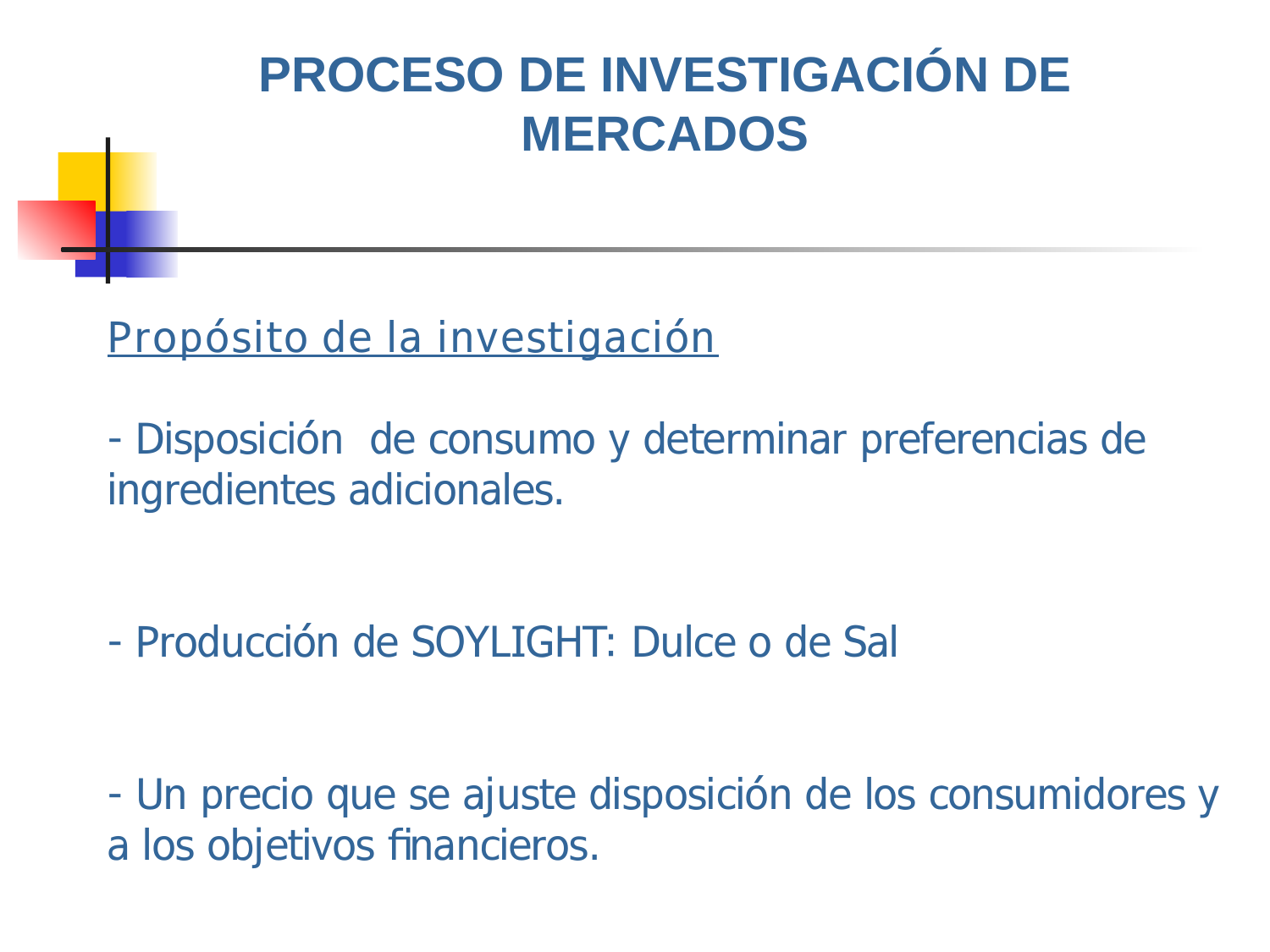

PROCESO DE INVESTIGACIÓN DE MERCADOS
# Propósito de la investigación - Disposición  de consumo y determinar preferencias de ingredientes adicionales. - Producción de SOYLIGHT: Dulce o de Sal - Un precio que se ajuste disposición de los consumidores y a los objetivos financieros.